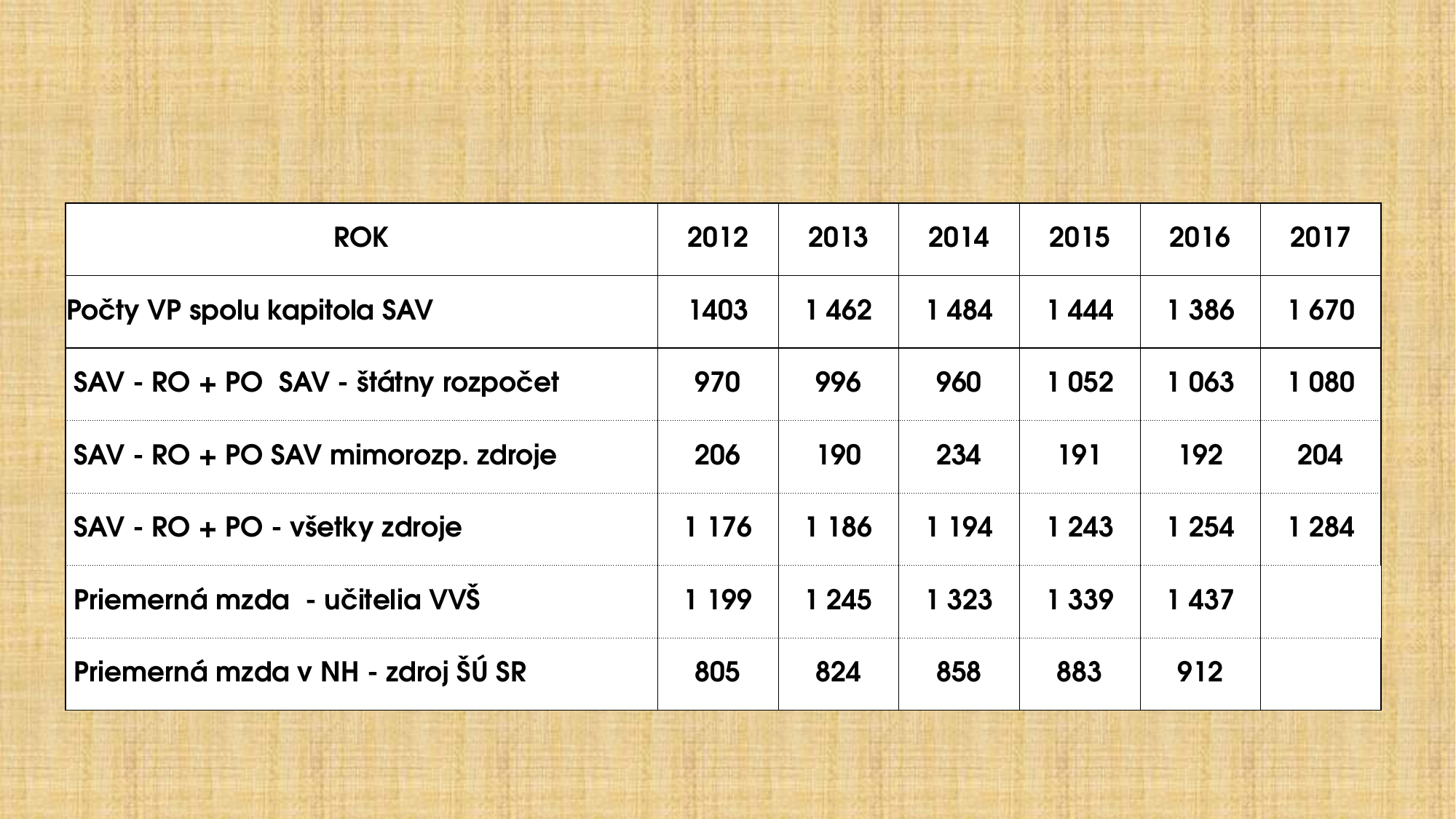

| ROK | 2012 | 2013 | 2014 | 2015 | 2016 | 2017 |
| --- | --- | --- | --- | --- | --- | --- |
| Počty VP spolu kapitola SAV | 1403 | 1 462 | 1 484 | 1 444 | 1 386 | 1 670 |
| SAV - RO + PO SAV - štátny rozpočet | 970 | 996 | 960 | 1 052 | 1 063 | 1 080 |
| SAV - RO + PO SAV mimorozp. zdroje | 206 | 190 | 234 | 191 | 192 | 204 |
| SAV - RO + PO - všetky zdroje | 1 176 | 1 186 | 1 194 | 1 243 | 1 254 | 1 284 |
| Priemerná mzda - učitelia VVŠ | 1 199 | 1 245 | 1 323 | 1 339 | 1 437 |  |
| Priemerná mzda v NH - zdroj ŠÚ SR | 805 | 824 | 858 | 883 | 912 |  |